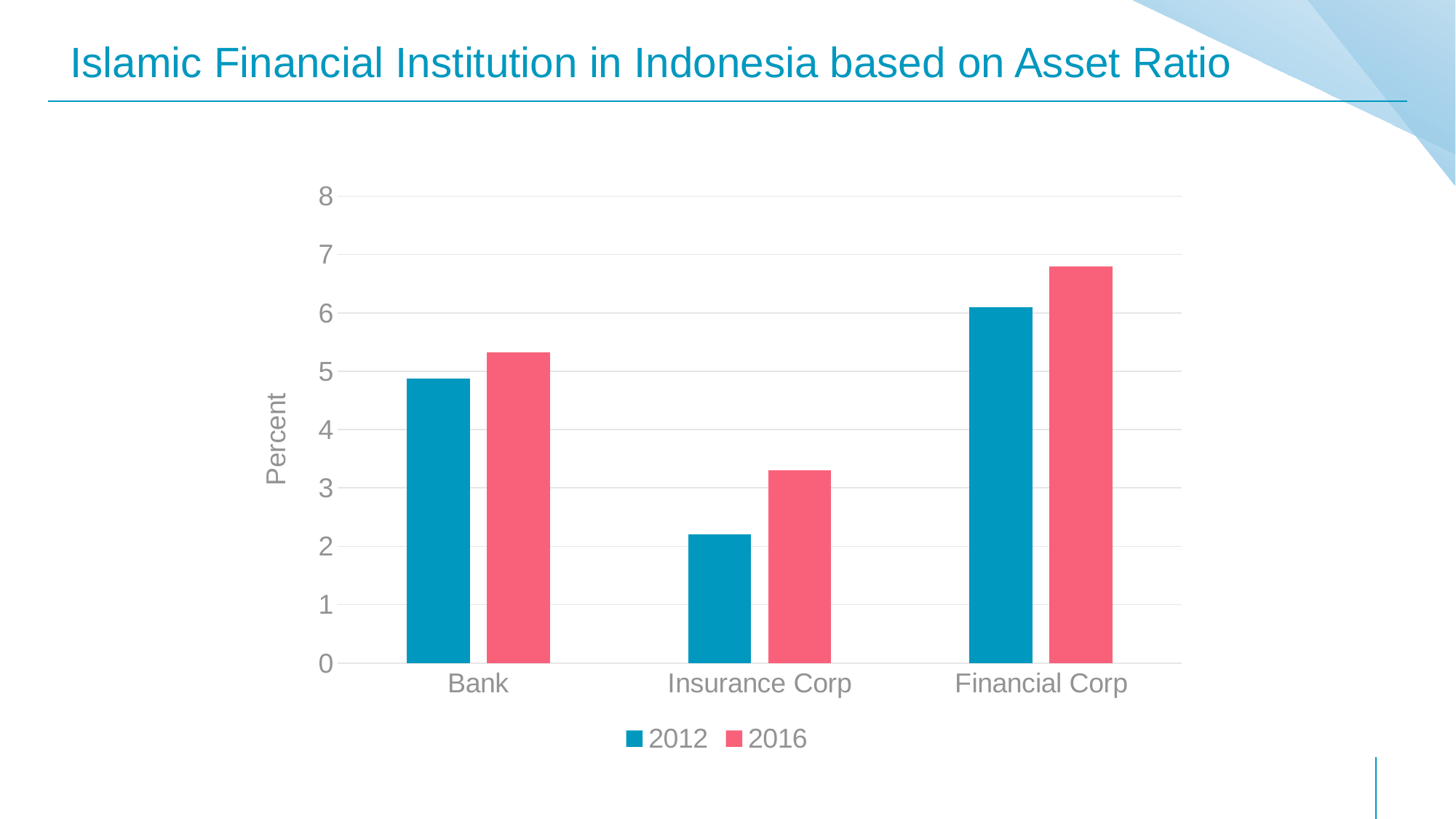

# Islamic Financial Institution in Indonesia based on Asset Ratio

### Chart

| Category | 2012 | 2016 |
|---|---|---|
| Bank | 4.87 | 5.32 |
| Insurance Corp | 2.2 | 3.3 |
| Financial Corp | 6.1 | 6.8 |